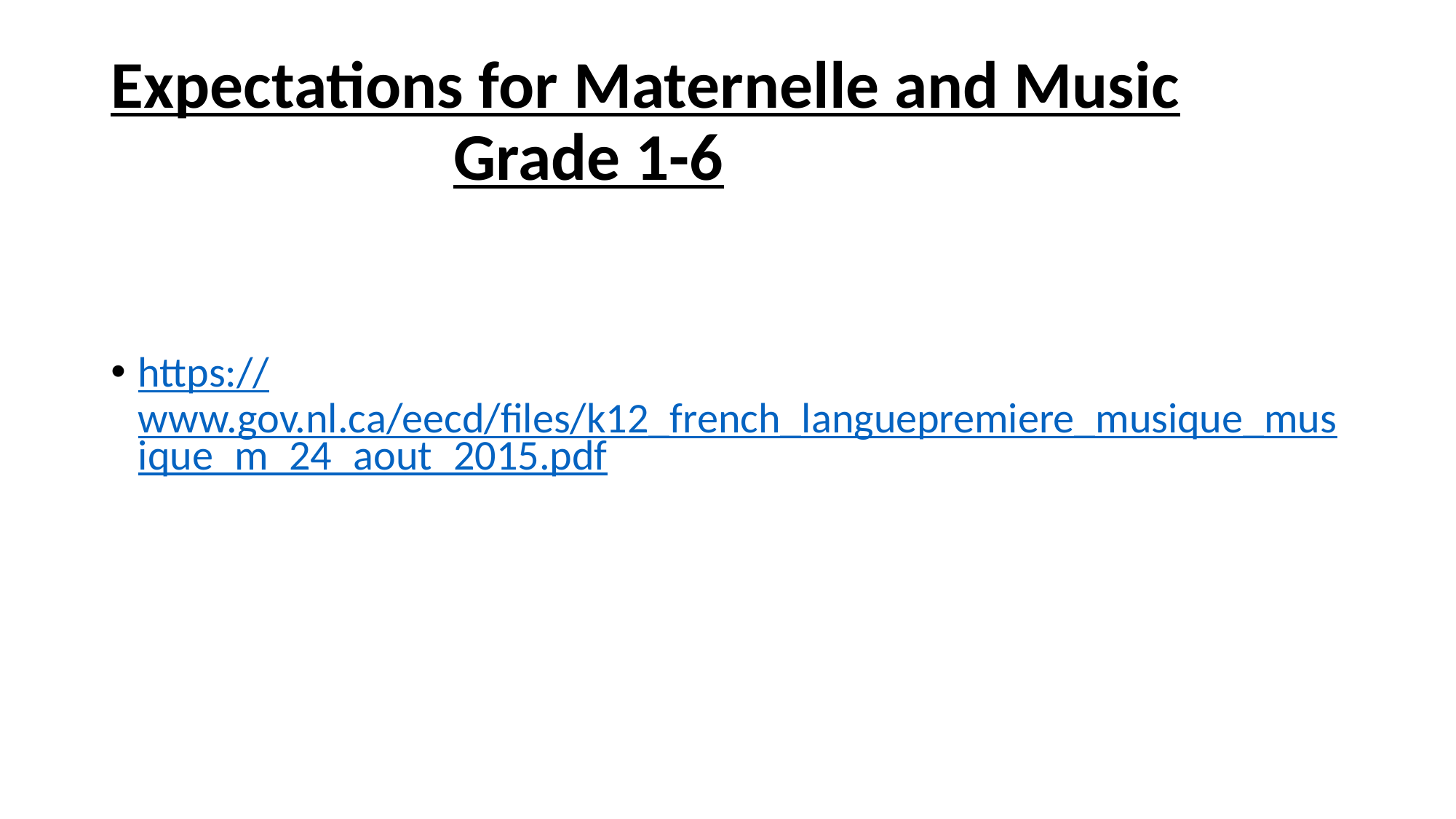

# Expectations for Maternelle and Music					 Grade 1-6

https://www.gov.nl.ca/eecd/files/k12_french_languepremiere_musique_musique_m_24_aout_2015.pdf